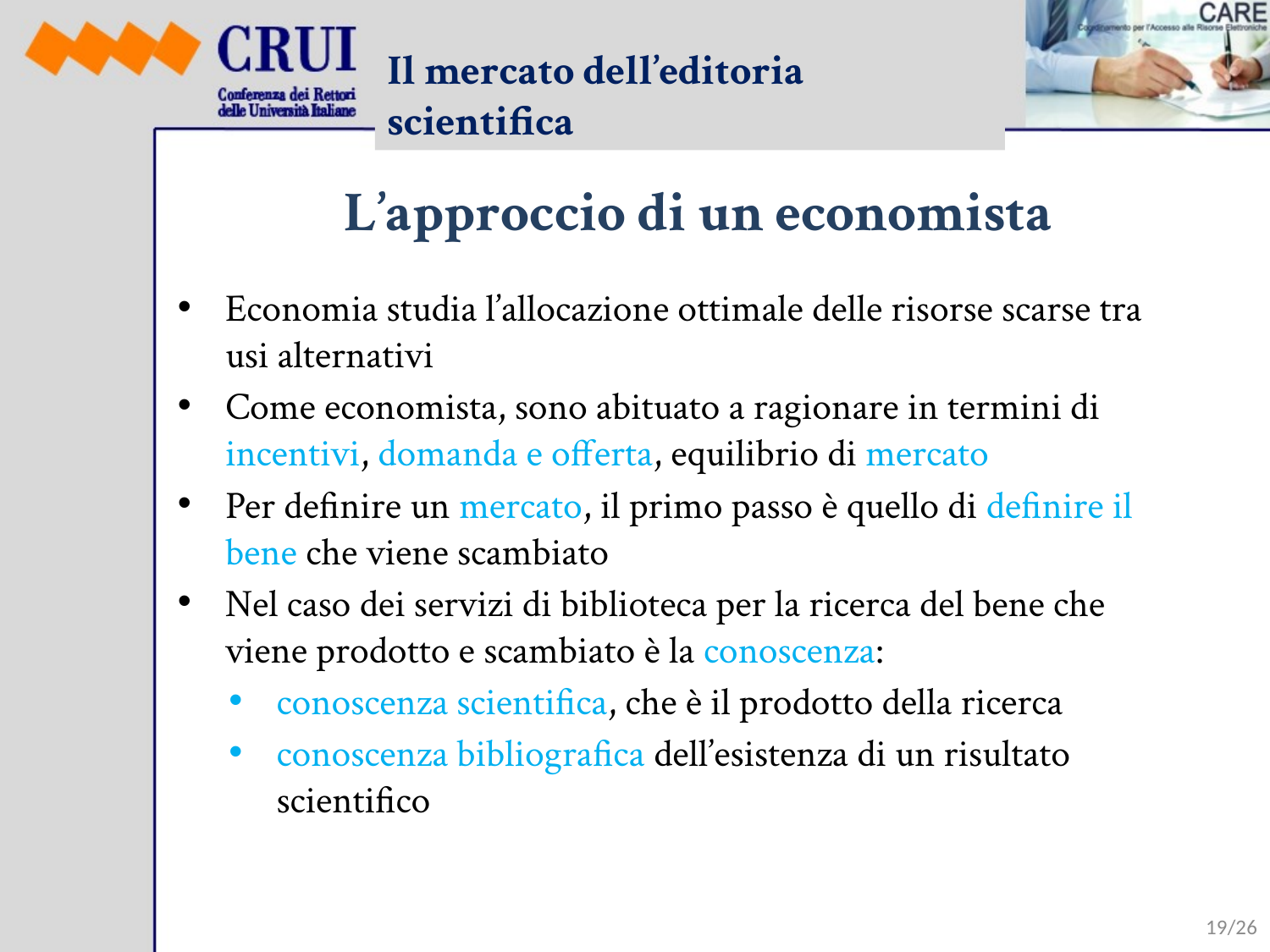

Il mercato dell’editoria scientifica
# L’approccio di un economista
Economia studia l’allocazione ottimale delle risorse scarse tra usi alternativi
Come economista, sono abituato a ragionare in termini di incentivi, domanda e offerta, equilibrio di mercato
Per definire un mercato, il primo passo è quello di definire il bene che viene scambiato
Nel caso dei servizi di biblioteca per la ricerca del bene che viene prodotto e scambiato è la conoscenza:
conoscenza scientifica, che è il prodotto della ricerca
conoscenza bibliografica dell’esistenza di un risultato scientifico
19/26